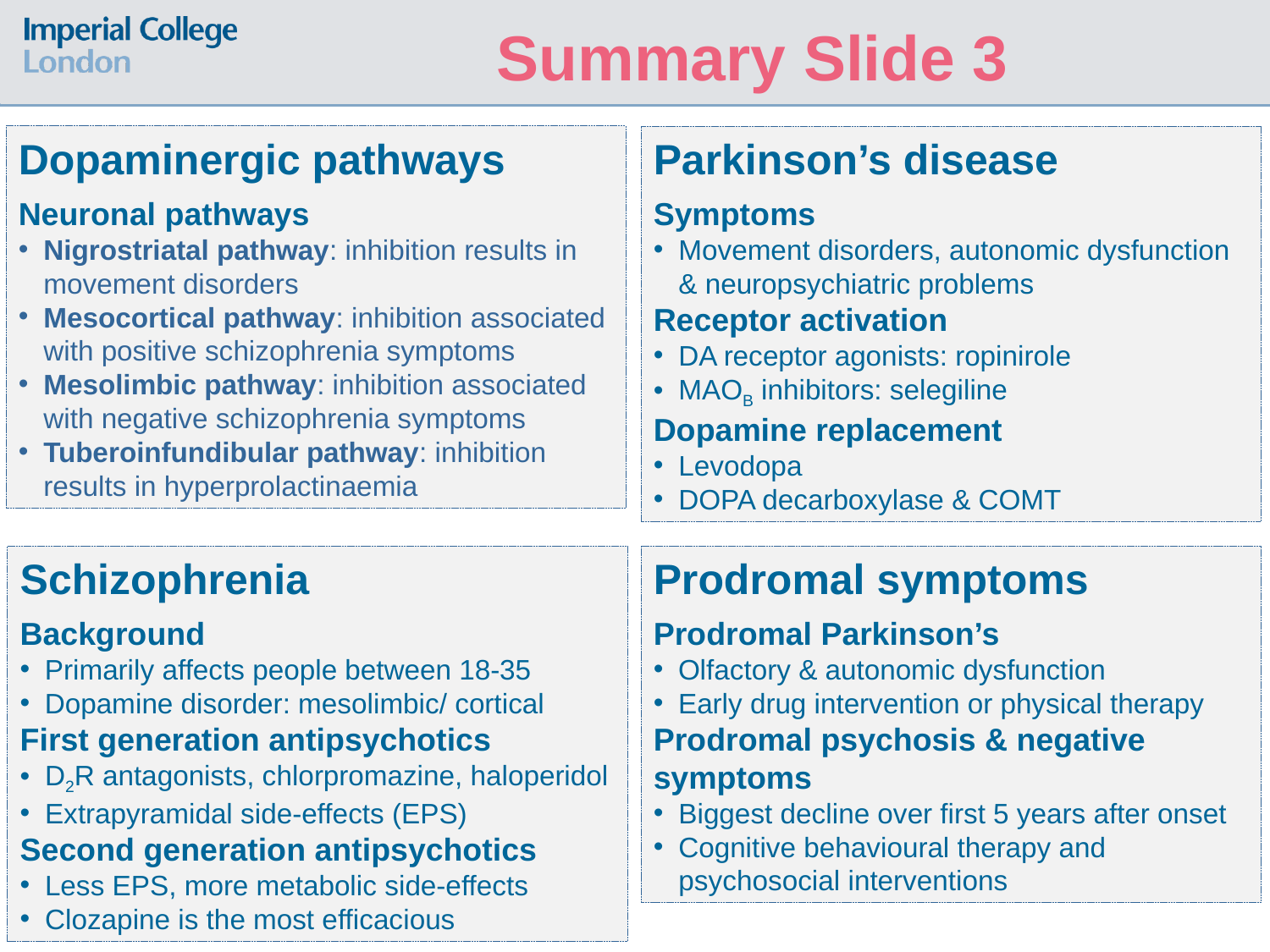

Summary Slide 3
Dopaminergic pathways
Neuronal pathways
Nigrostriatal pathway: inhibition results in movement disorders
Mesocortical pathway: inhibition associated with positive schizophrenia symptoms
Mesolimbic pathway: inhibition associated with negative schizophrenia symptoms
Tuberoinfundibular pathway: inhibition results in hyperprolactinaemia
Parkinson’s disease
Symptoms
Movement disorders, autonomic dysfunction & neuropsychiatric problems
Receptor activation
DA receptor agonists: ropinirole
MAOB inhibitors: selegiline
Dopamine replacement
Levodopa
DOPA decarboxylase & COMT
Schizophrenia
Background
Primarily affects people between 18-35
Dopamine disorder: mesolimbic/ cortical
First generation antipsychotics
D2R antagonists, chlorpromazine, haloperidol
Extrapyramidal side-effects (EPS)
Second generation antipsychotics
Less EPS, more metabolic side-effects
Clozapine is the most efficacious
Prodromal symptoms
Prodromal Parkinson’s
Olfactory & autonomic dysfunction
Early drug intervention or physical therapy
Prodromal psychosis & negative symptoms
Biggest decline over first 5 years after onset
Cognitive behavioural therapy and psychosocial interventions